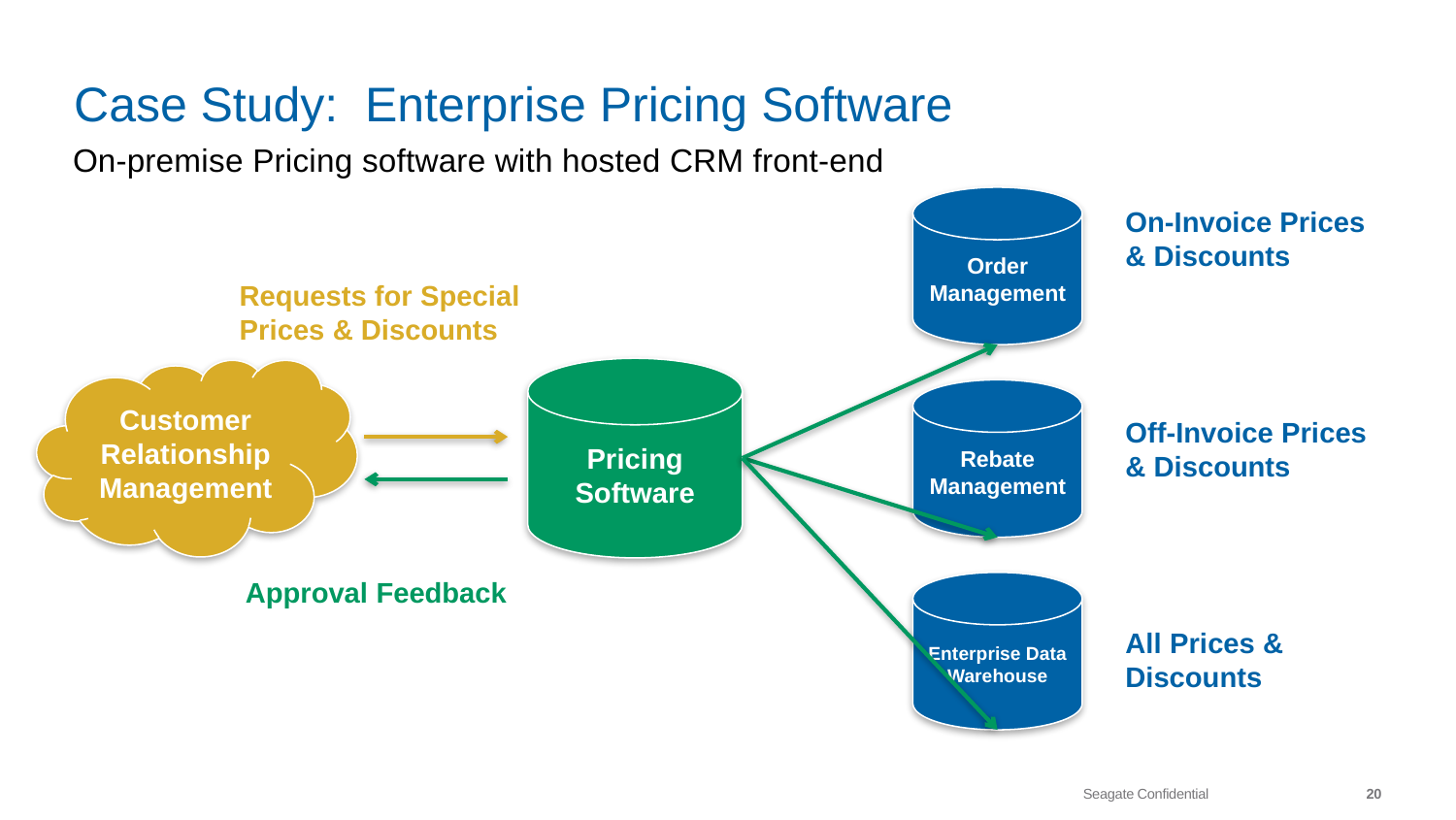

# Case Study:  Enterprise Pricing Software
On-premise Pricing software with hosted CRM front-end
Order Management
Rebate Management
Enterprise Data Warehouse
On-Invoice Prices & Discounts
Requests for Special Prices & Discounts
Pricing Software
Customer Relationship Management
Off-Invoice Prices & Discounts
Approval Feedback
All Prices & Discounts